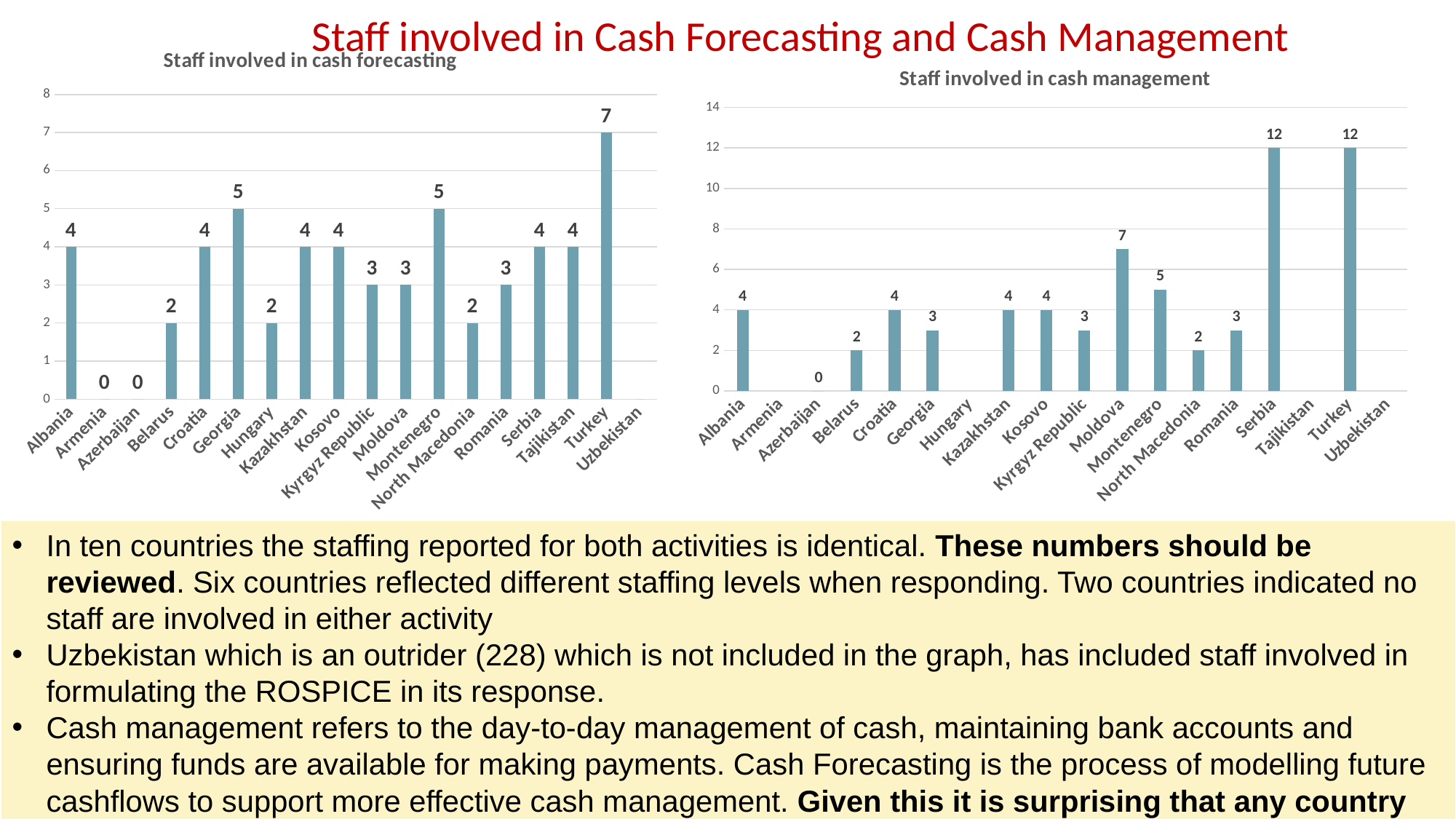

# Staff involved in Cash Forecasting and Cash Management

### Chart: Staff involved in cash forecasting

| Category |  |
|---|---|
| Albania | 4.0 |
| Armenia | 0.0 |
| Azerbaijan | 0.0 |
| Belarus | 2.0 |
| Croatia | 4.0 |
| Georgia | 5.0 |
| Hungary | 2.0 |
| Kazakhstan | 4.0 |
| Kosovo | 4.0 |
| Kyrgyz Republic | 3.0 |
| Moldova | 3.0 |
| Montenegro | 5.0 |
| North Macedonia | 2.0 |
| Romania | 3.0 |
| Serbia | 4.0 |
| Tajikistan | 4.0 |
| Turkey | 7.0 |
| Uzbekistan | 0.0 |

### Chart: Staff involved in cash management

| Category |  |
|---|---|
| Albania | 4.0 |
| Armenia | None |
| Azerbaijan | 0.0 |
| Belarus | 2.0 |
| Croatia | 4.0 |
| Georgia | 3.0 |
| Hungary | None |
| Kazakhstan | 4.0 |
| Kosovo | 4.0 |
| Kyrgyz Republic | 3.0 |
| Moldova | 7.0 |
| Montenegro | 5.0 |
| North Macedonia | 2.0 |
| Romania | 3.0 |
| Serbia | 12.0 |
| Tajikistan | None |
| Turkey | 12.0 |
| Uzbekistan | None |
In ten countries the staffing reported for both activities is identical. These numbers should be reviewed. Six countries reflected different staffing levels when responding. Two countries indicated no staff are involved in either activity
Uzbekistan which is an outrider (228) which is not included in the graph, has included staff involved in formulating the ROSPICE in its response.
Cash management refers to the day-to-day management of cash, maintaining bank accounts and ensuring funds are available for making payments. Cash Forecasting is the process of modelling future cashflows to support more effective cash management. Given this it is surprising that any country (4) reports no staff involved in cash management
11